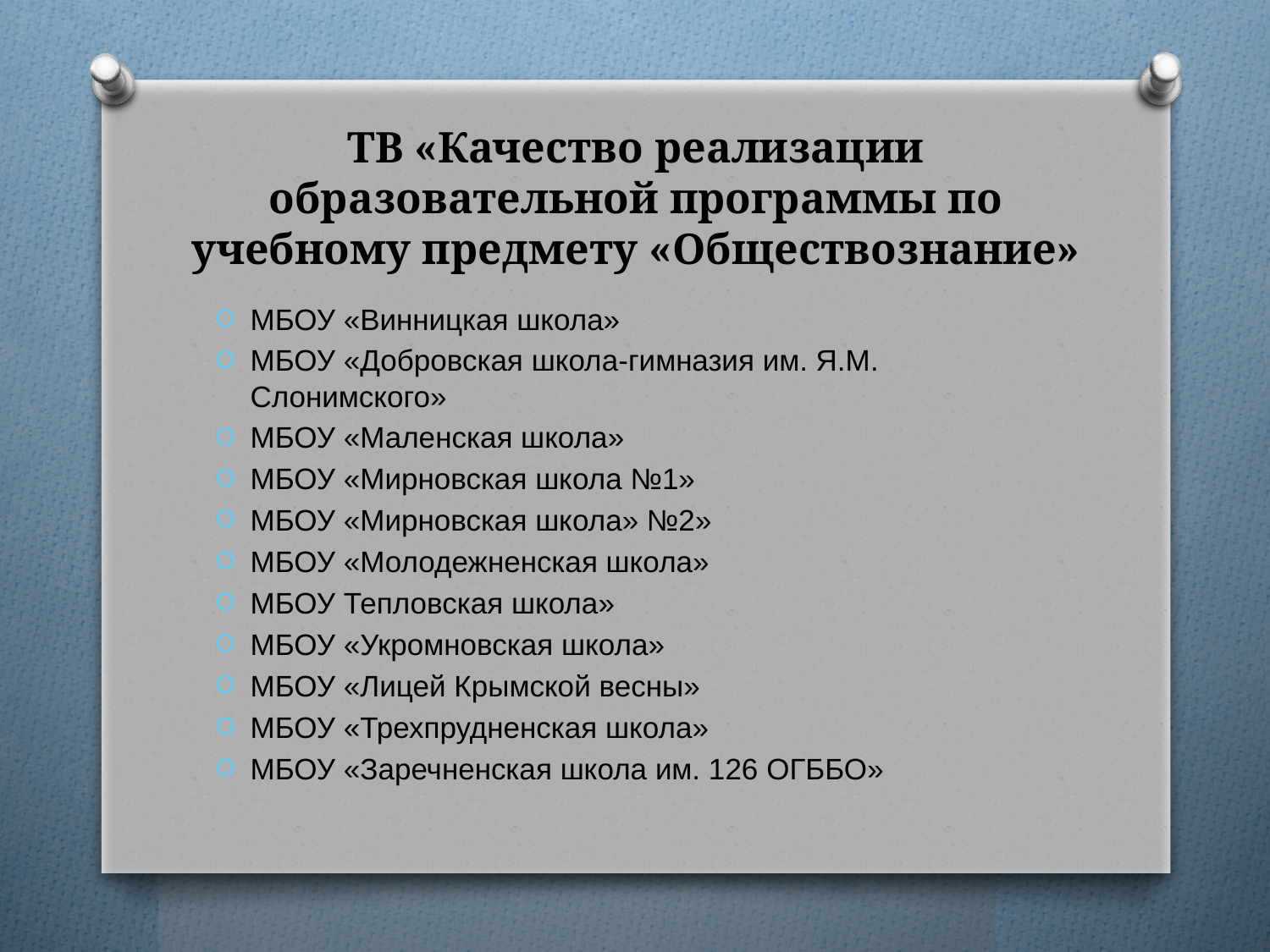

# ТВ «Качество реализации образовательной программы по учебному предмету «Обществознание»
МБОУ «Винницкая школа»
МБОУ «Добровская школа-гимназия им. Я.М. Слонимского»
МБОУ «Маленская школа»
МБОУ «Мирновская школа №1»
МБОУ «Мирновская школа» №2»
МБОУ «Молодежненская школа»
МБОУ Тепловская школа»
МБОУ «Укромновская школа»
МБОУ «Лицей Крымской весны»
МБОУ «Трехпрудненская школа»
МБОУ «Заречненская школа им. 126 ОГББО»